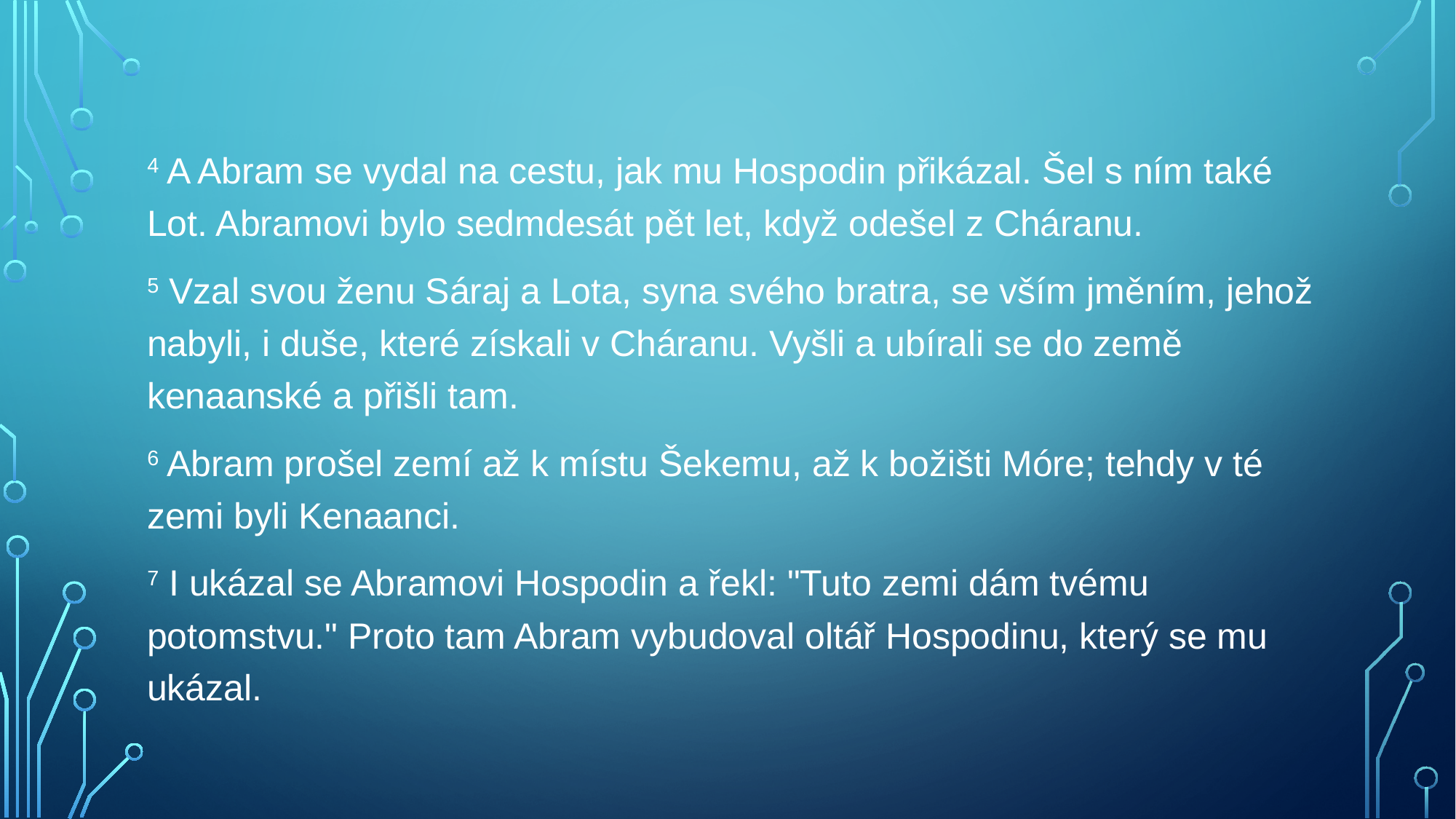

#
4 A Abram se vydal na cestu, jak mu Hospodin přikázal. Šel s ním také Lot. Abramovi bylo sedmdesát pět let, když odešel z Cháranu.
5 Vzal svou ženu Sáraj a Lota, syna svého bratra, se vším jměním, jehož nabyli, i duše, které získali v Cháranu. Vyšli a ubírali se do země kenaanské a přišli tam.
6 Abram prošel zemí až k místu Šekemu, až k božišti Móre; tehdy v té zemi byli Kenaanci.
7 I ukázal se Abramovi Hospodin a řekl: "Tuto zemi dám tvému potomstvu." Proto tam Abram vybudoval oltář Hospodinu, který se mu ukázal.